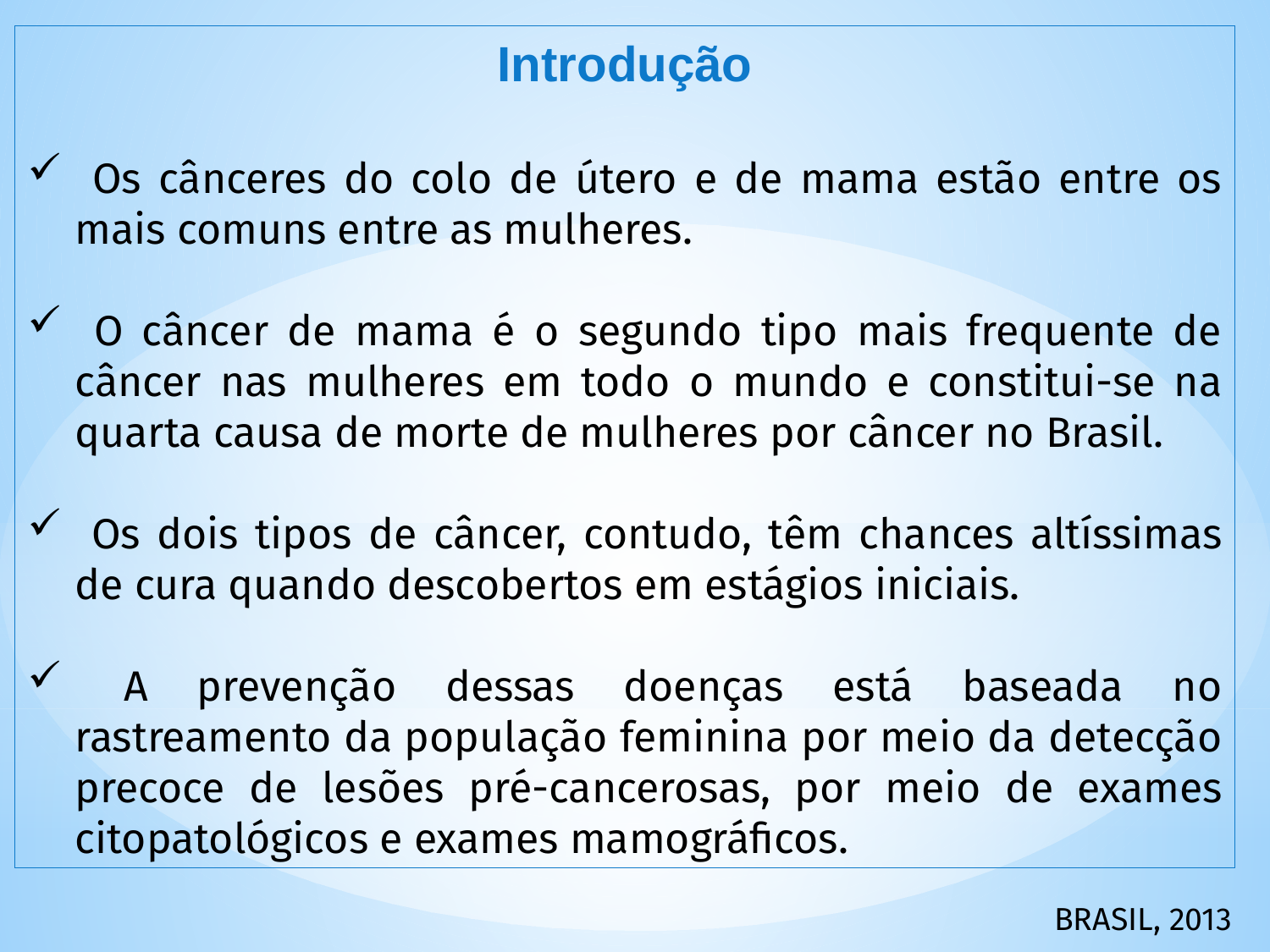

Introdução

 Os cânceres do colo de útero e de mama estão entre os mais comuns entre as mulheres.

 O câncer de mama é o segundo tipo mais frequente de câncer nas mulheres em todo o mundo e constitui-se na quarta causa de morte de mulheres por câncer no Brasil.

 Os dois tipos de câncer, contudo, têm chances altíssimas de cura quando descobertos em estágios iniciais.

 A prevenção dessas doenças está baseada no rastreamento da população feminina por meio da detecção precoce de lesões pré-cancerosas, por meio de exames citopatológicos e exames mamográficos.
BRASIL, 2013